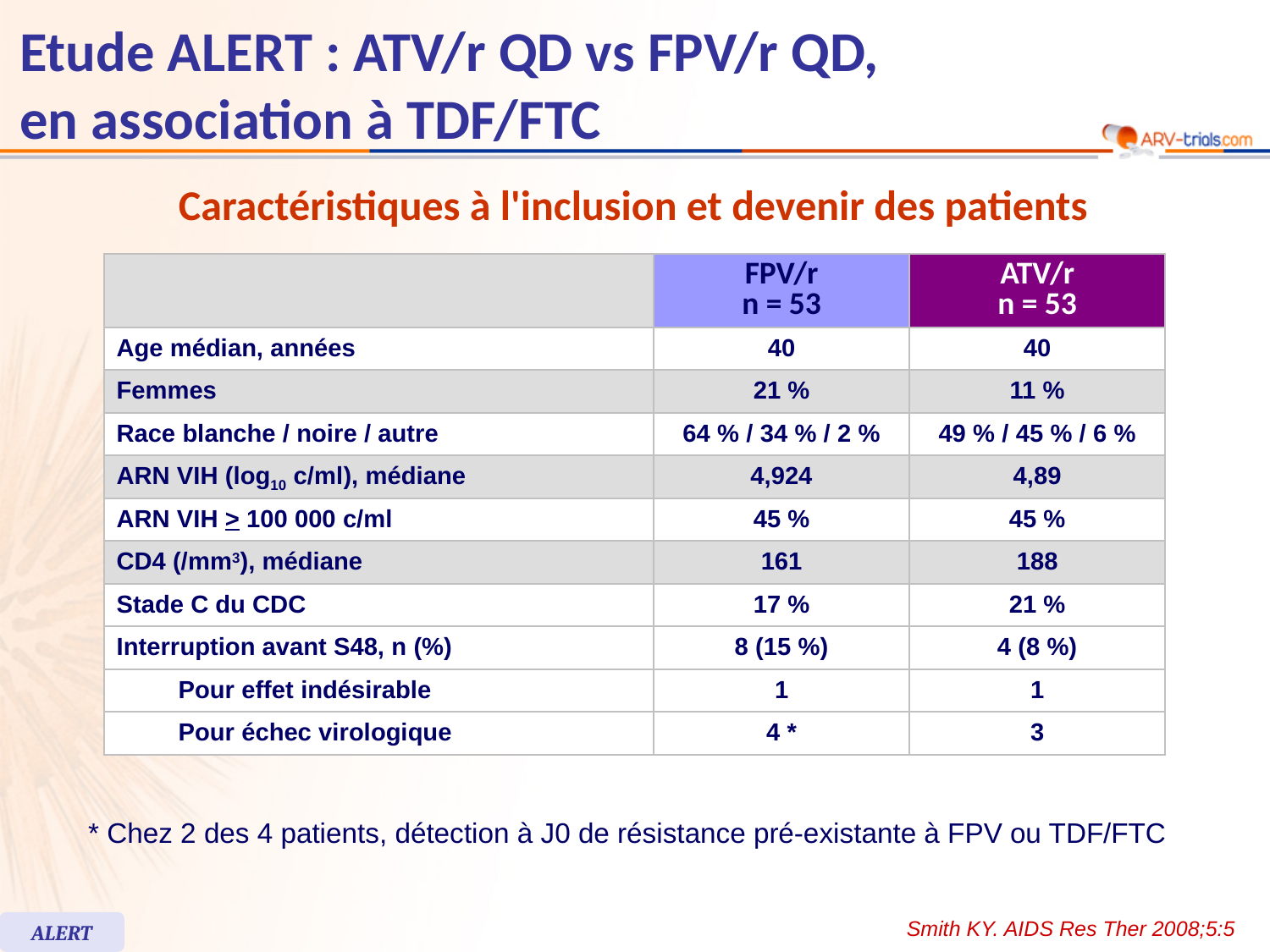

# Etude ALERT : ATV/r QD vs FPV/r QD, en association à TDF/FTC
Caractéristiques à l'inclusion et devenir des patients
|  |  | FPV/r n = 53 | ATV/r n = 53 |
| --- | --- | --- | --- |
| Age médian, années |  | 40 | 40 |
| Femmes |  | 21 % | 11 % |
| Race blanche / noire / autre |  | 64 % / 34 % / 2 % | 49 % / 45 % / 6 % |
| ARN VIH (log10 c/ml), médiane |  | 4,924 | 4,89 |
| ARN VIH > 100 000 c/ml |  | 45 % | 45 % |
| CD4 (/mm3), médiane |  | 161 | 188 |
| Stade C du CDC |  | 17 % | 21 % |
| Interruption avant S48, n (%) |  | 8 (15 %) | 4 (8 %) |
|  | Pour effet indésirable | 1 | 1 |
|  | Pour échec virologique | 4 \* | 3 |
* Chez 2 des 4 patients, détection à J0 de résistance pré-existante à FPV ou TDF/FTC
Smith KY. AIDS Res Ther 2008;5:5

ALERT